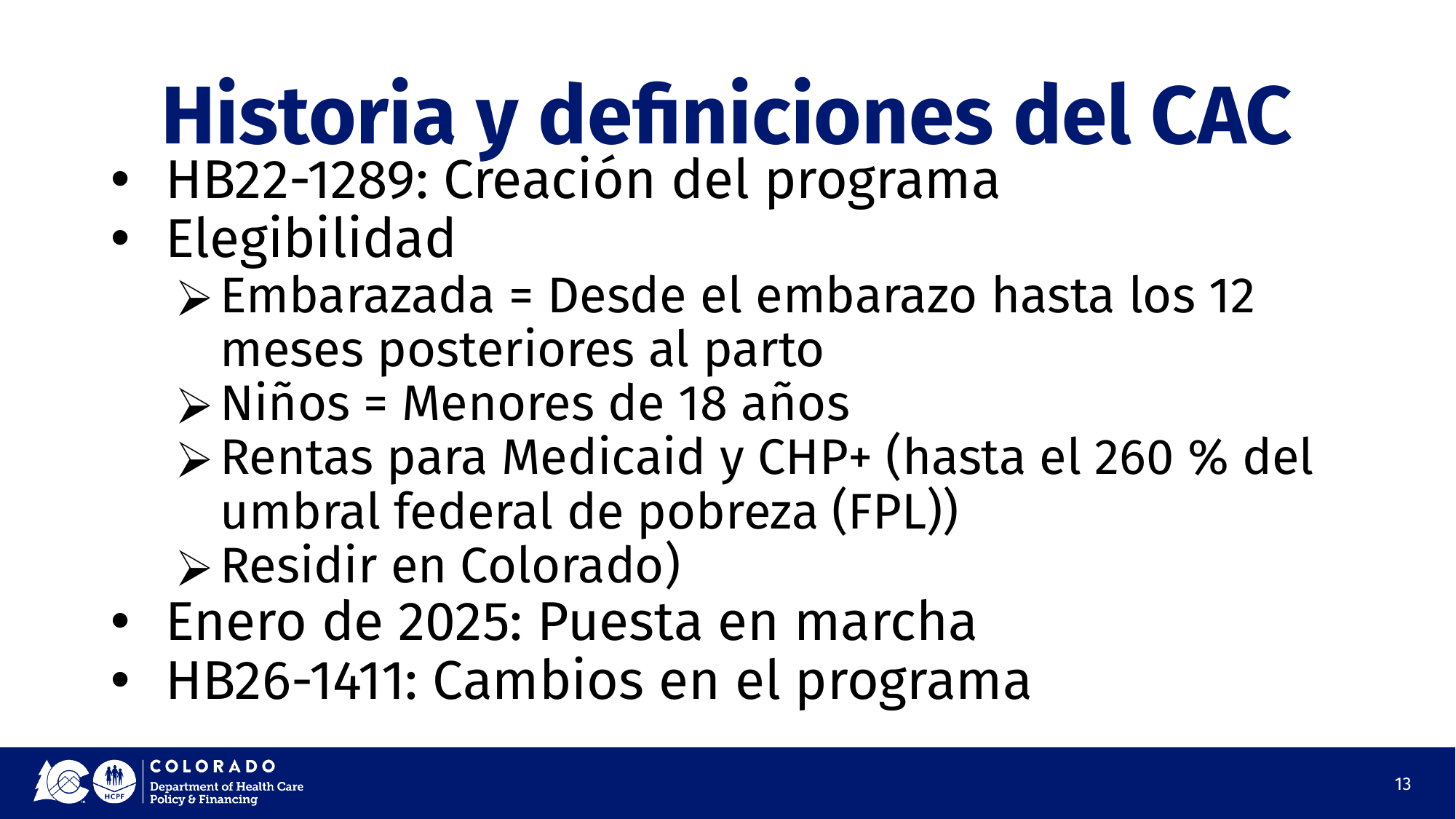

# Historia y definiciones del CAC
HB22-1289: Creación del programa
Elegibilidad
Embarazada = Desde el embarazo hasta los 12 meses posteriores al parto
Niños = Menores de 18 años
Rentas para Medicaid y CHP+ (hasta el 260 % del umbral federal de pobreza (FPL))
Residir en Colorado)
Enero de 2025: Puesta en marcha
HB26-1411: Cambios en el programa

13